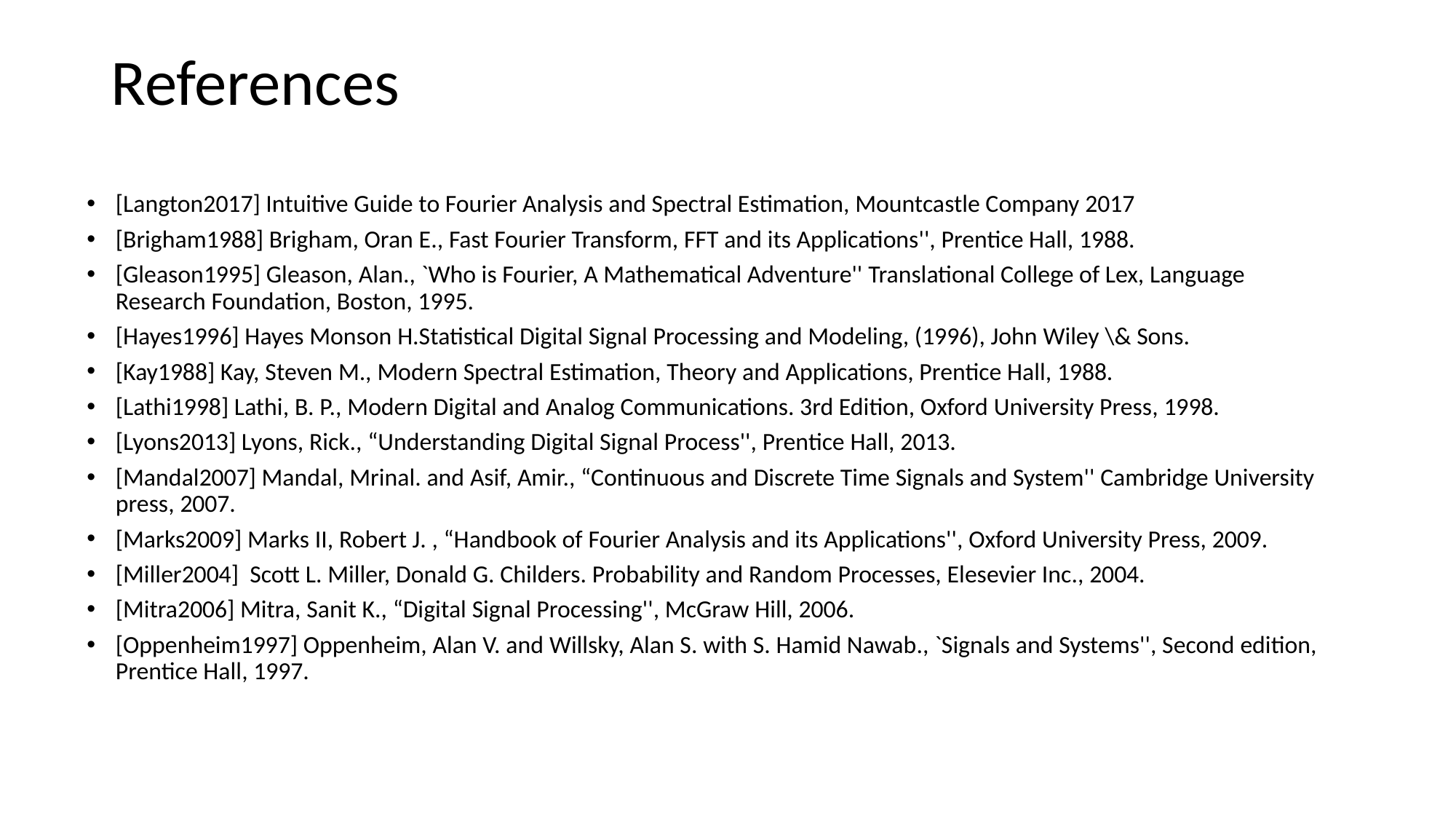

# References
[Langton2017] Intuitive Guide to Fourier Analysis and Spectral Estimation, Mountcastle Company 2017
[Brigham1988] Brigham, Oran E., Fast Fourier Transform, FFT and its Applications'', Prentice Hall, 1988.
[Gleason1995] Gleason, Alan., `Who is Fourier, A Mathematical Adventure'' Translational College of Lex, Language Research Foundation, Boston, 1995.
[Hayes1996] Hayes Monson H.Statistical Digital Signal Processing and Modeling, (1996), John Wiley \& Sons.
[Kay1988] Kay, Steven M., Modern Spectral Estimation, Theory and Applications, Prentice Hall, 1988.
[Lathi1998] Lathi, B. P., Modern Digital and Analog Communications. 3rd Edition, Oxford University Press, 1998.
[Lyons2013] Lyons, Rick., “Understanding Digital Signal Process'', Prentice Hall, 2013.
[Mandal2007] Mandal, Mrinal. and Asif, Amir., “Continuous and Discrete Time Signals and System'' Cambridge University press, 2007.
[Marks2009] Marks II, Robert J. , “Handbook of Fourier Analysis and its Applications'', Oxford University Press, 2009.
[Miller2004]  Scott L. Miller, Donald G. Childers. Probability and Random Processes, Elesevier Inc., 2004.
[Mitra2006] Mitra, Sanit K., “Digital Signal Processing'', McGraw Hill, 2006.
[Oppenheim1997] Oppenheim, Alan V. and Willsky, Alan S. with S. Hamid Nawab., `Signals and Systems'', Second edition, Prentice Hall, 1997.